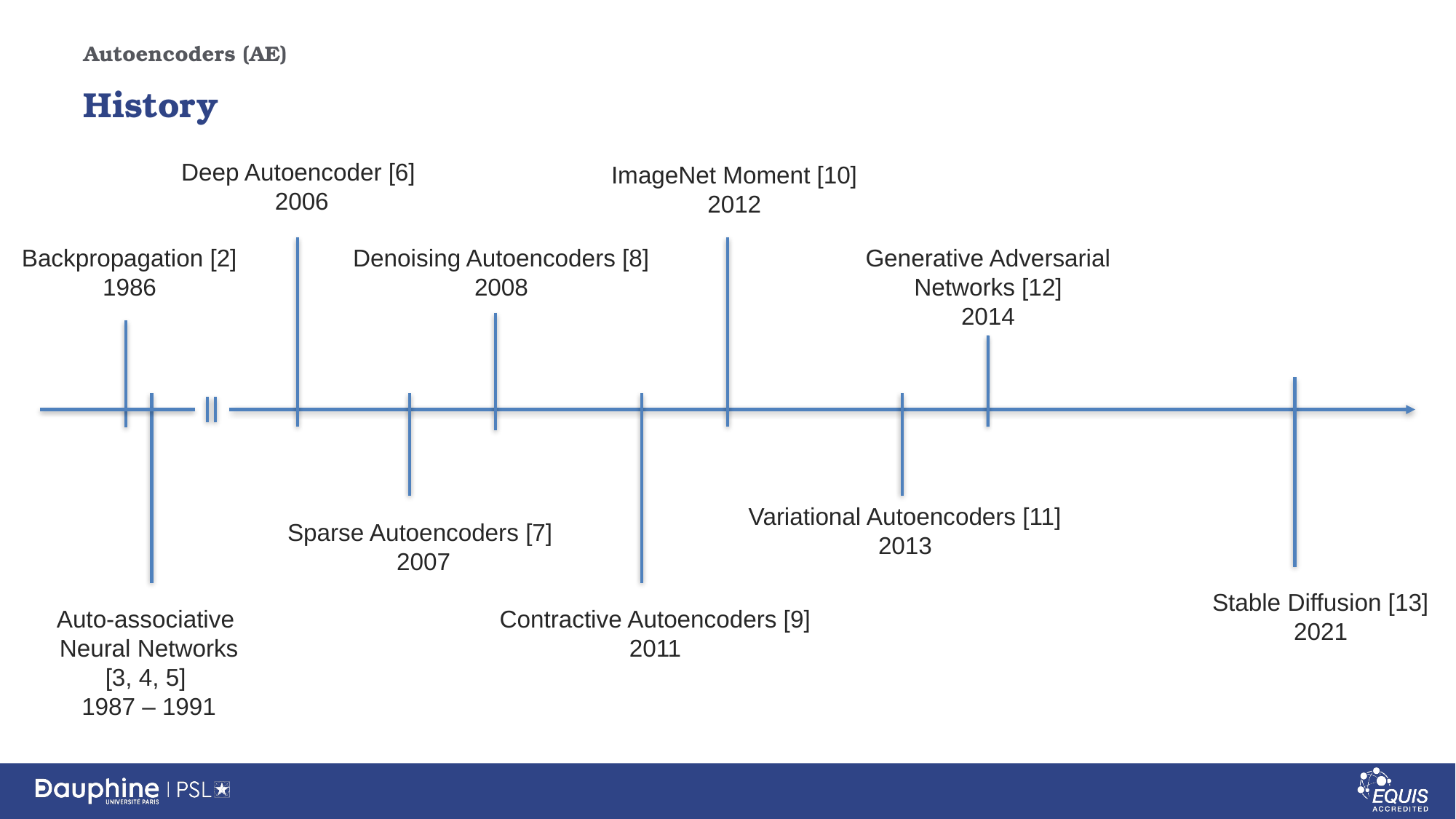

Autoencoders (AE)
# History
Deep Autoencoder [6]
2006
ImageNet Moment [10]
2012
Backpropagation [2]
1986
Denoising Autoencoders [8]
2008
Generative Adversarial
Networks [12]
2014
Variational Autoencoders [11]
2013
Sparse Autoencoders [7]
2007
Stable Diffusion [13]
2021
Auto-associative
Neural Networks
[3, 4, 5]
1987 – 1991
Contractive Autoencoders [9]
2011